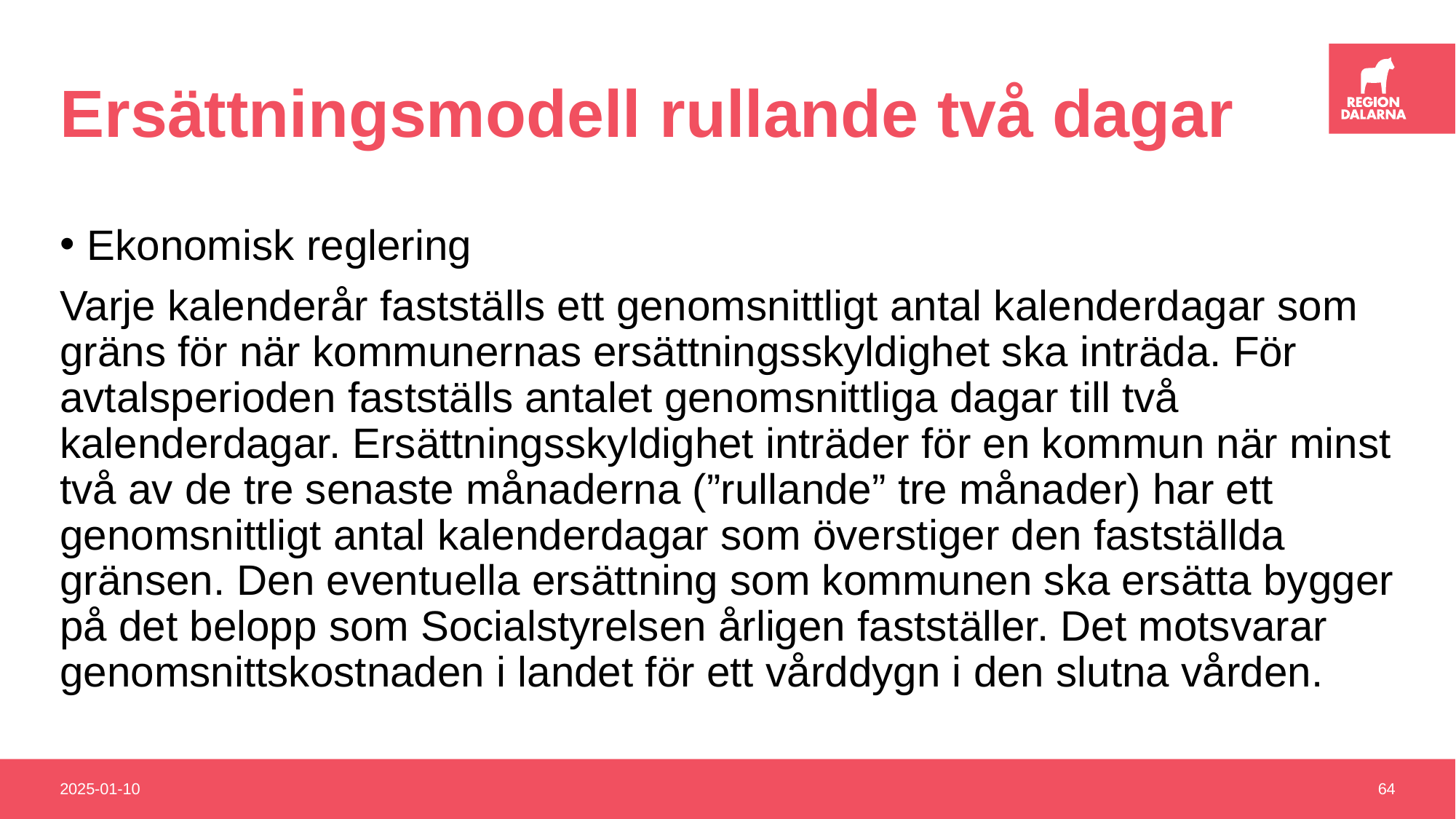

# Ersättningsmodell rullande två dagar
Ekonomisk reglering
Varje kalenderår fastställs ett genomsnittligt antal kalenderdagar som gräns för när kommunernas ersättningsskyldighet ska inträda. För avtalsperioden fastställs antalet genomsnittliga dagar till två kalenderdagar. Ersättningsskyldighet inträder för en kommun när minst två av de tre senaste månaderna (”rullande” tre månader) har ett genomsnittligt antal kalenderdagar som överstiger den fastställda gränsen. Den eventuella ersättning som kommunen ska ersätta bygger på det belopp som Socialstyrelsen årligen fastställer. Det motsvarar genomsnittskostnaden i landet för ett vårddygn i den slutna vården.
2025-01-10

64